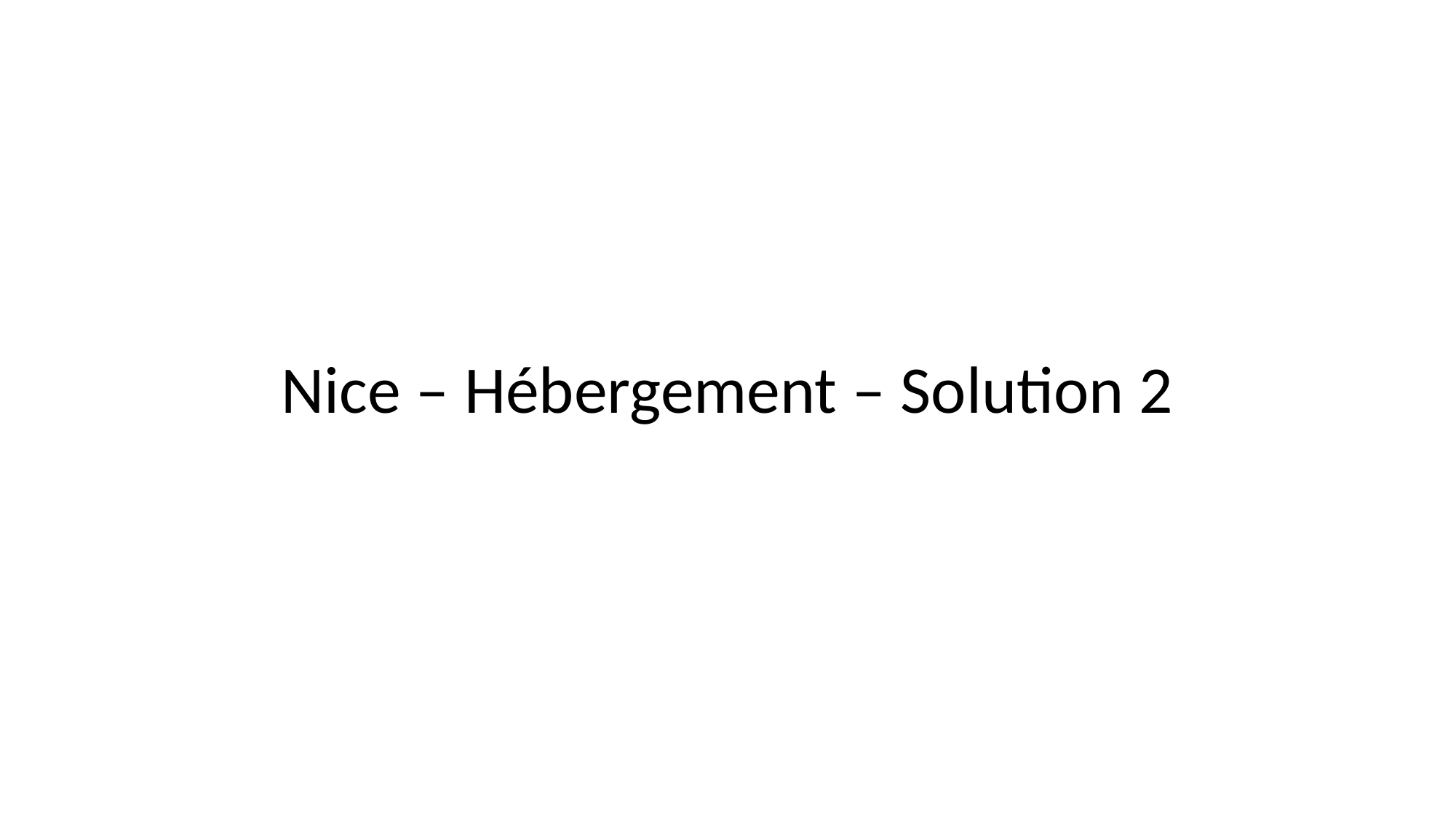

# Nice – Hébergement – Solution 2